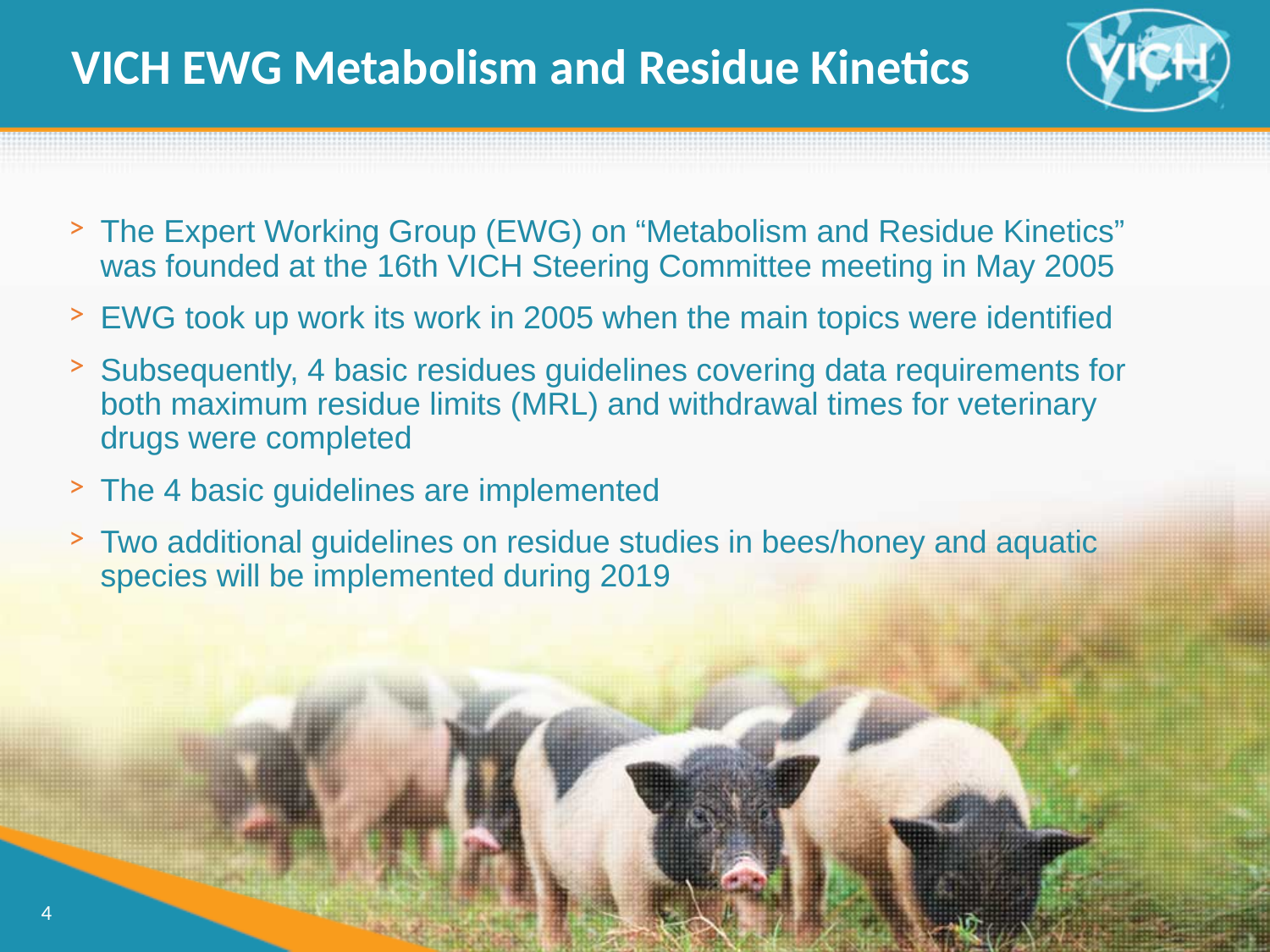

VICH EWG Metabolism and Residue Kinetics
The Expert Working Group (EWG) on “Metabolism and Residue Kinetics” was founded at the 16th VICH Steering Committee meeting in May 2005
EWG took up work its work in 2005 when the main topics were identified
Subsequently, 4 basic residues guidelines covering data requirements for both maximum residue limits (MRL) and withdrawal times for veterinary drugs were completed
The 4 basic guidelines are implemented
Two additional guidelines on residue studies in bees/honey and aquatic species will be implemented during 2019